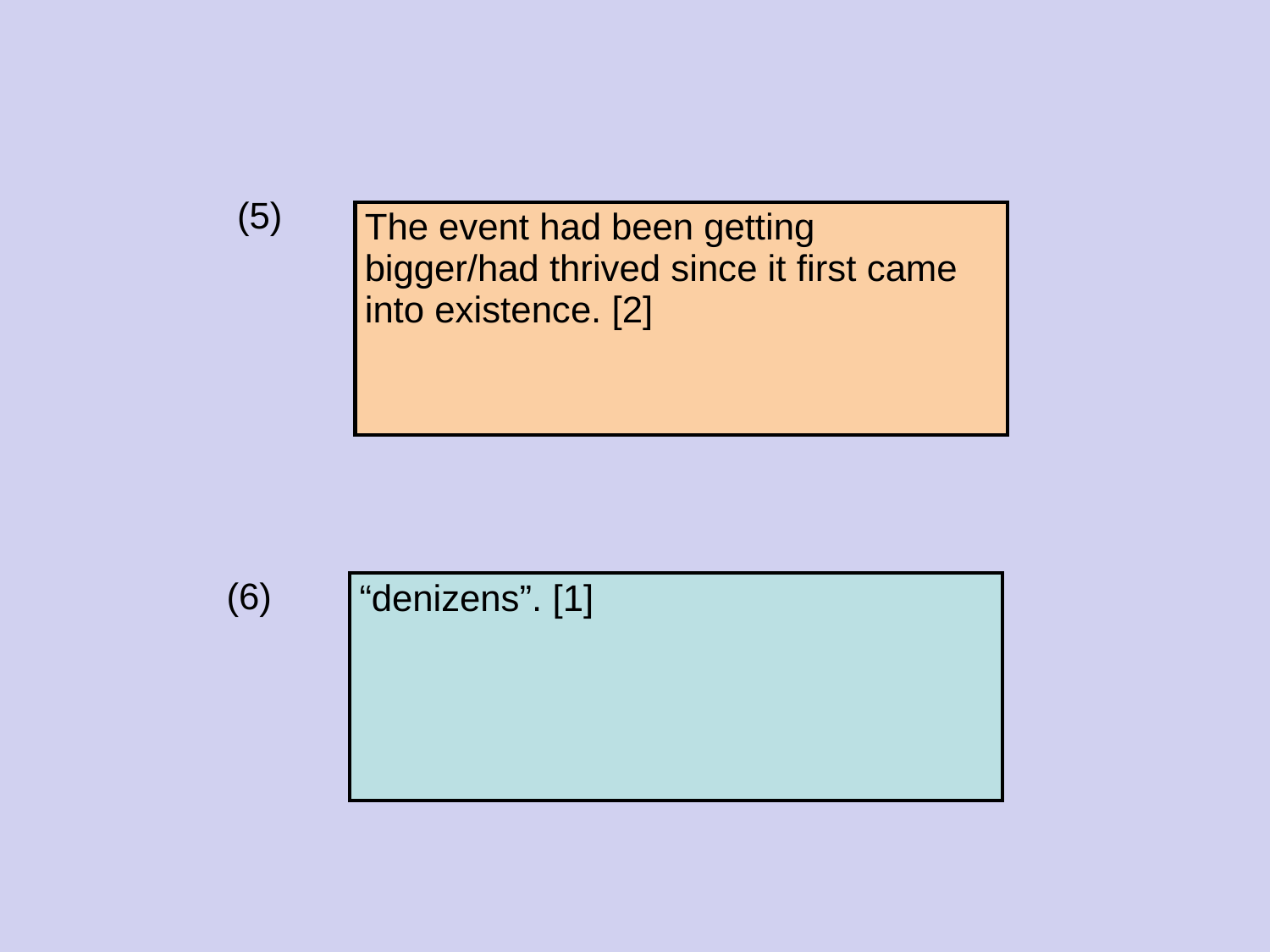

(5)

| The event had been getting bigger/had thrived since it first came into existence. [2] |
| --- |

(6)
| “denizens”. [1] |
| --- |